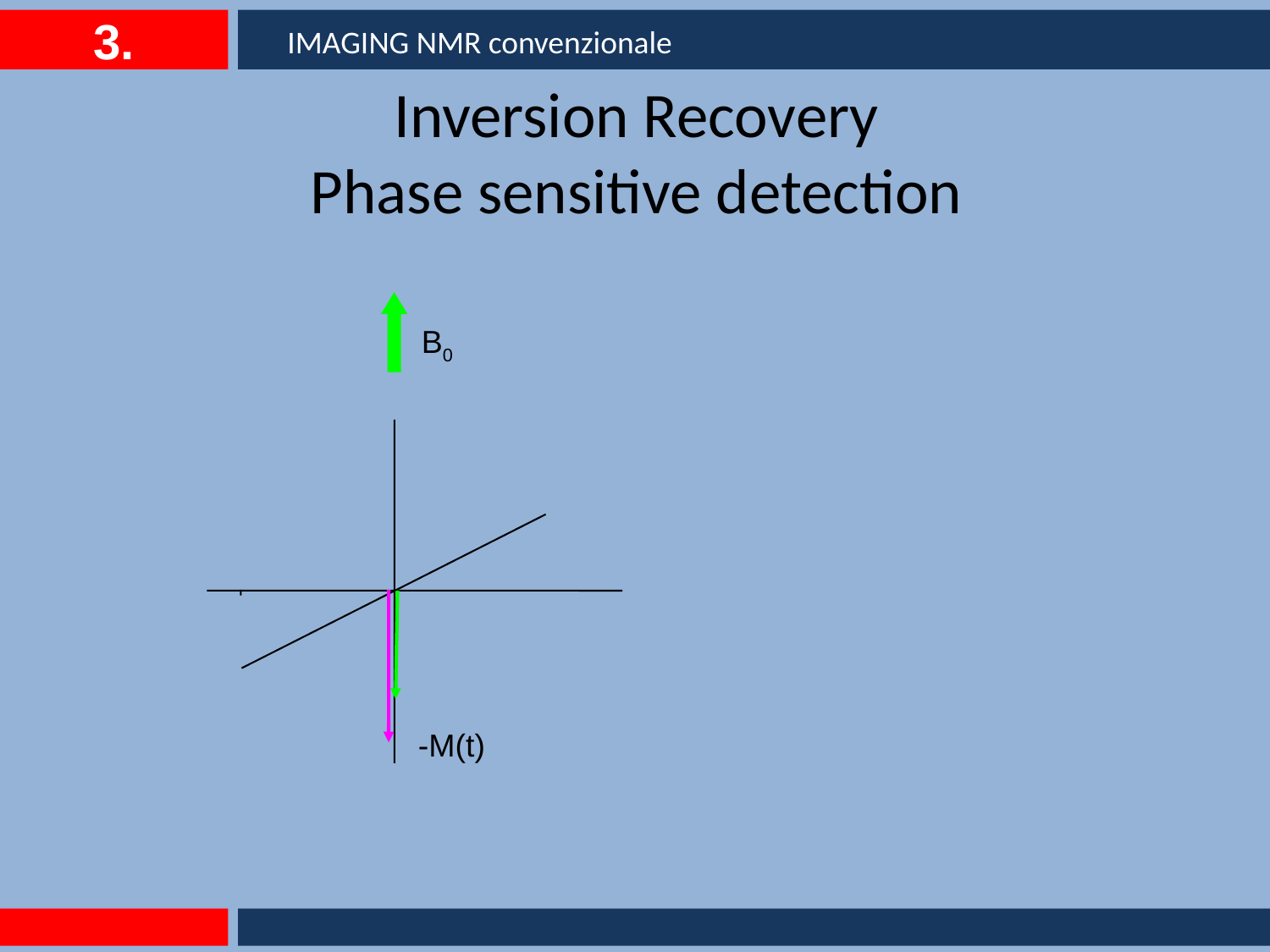

3.

IMAGING NMR convenzionale
# Inversion Recovery Phase sensitive detection
B0

-M(t)